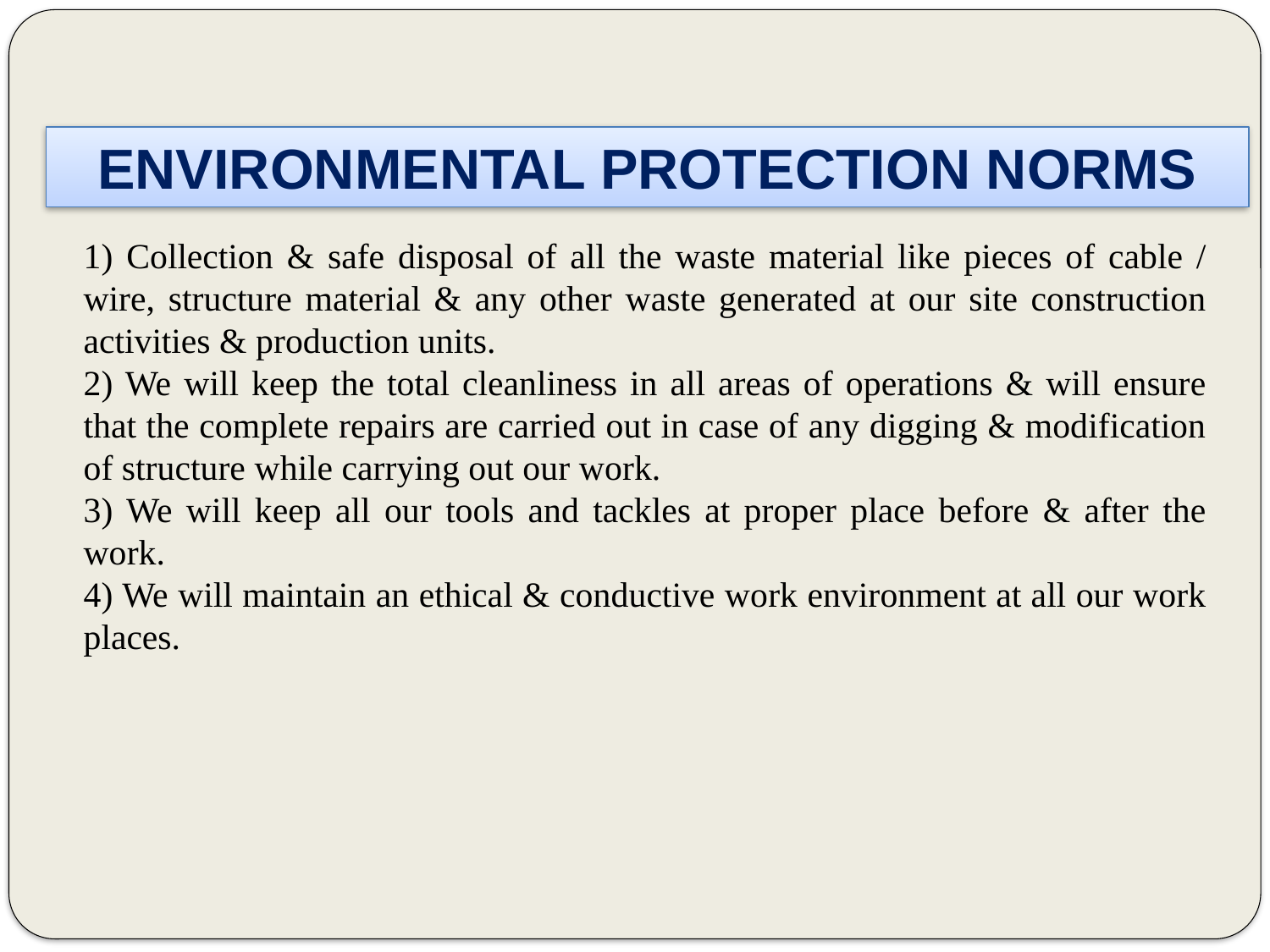

ENVIRONMENTAL PROTECTION NORMS
1) Collection & safe disposal of all the waste material like pieces of cable / wire, structure material & any other waste generated at our site construction activities & production units.
2) We will keep the total cleanliness in all areas of operations & will ensure that the complete repairs are carried out in case of any digging & modification of structure while carrying out our work.
3) We will keep all our tools and tackles at proper place before & after the work.
4) We will maintain an ethical & conductive work environment at all our work places.